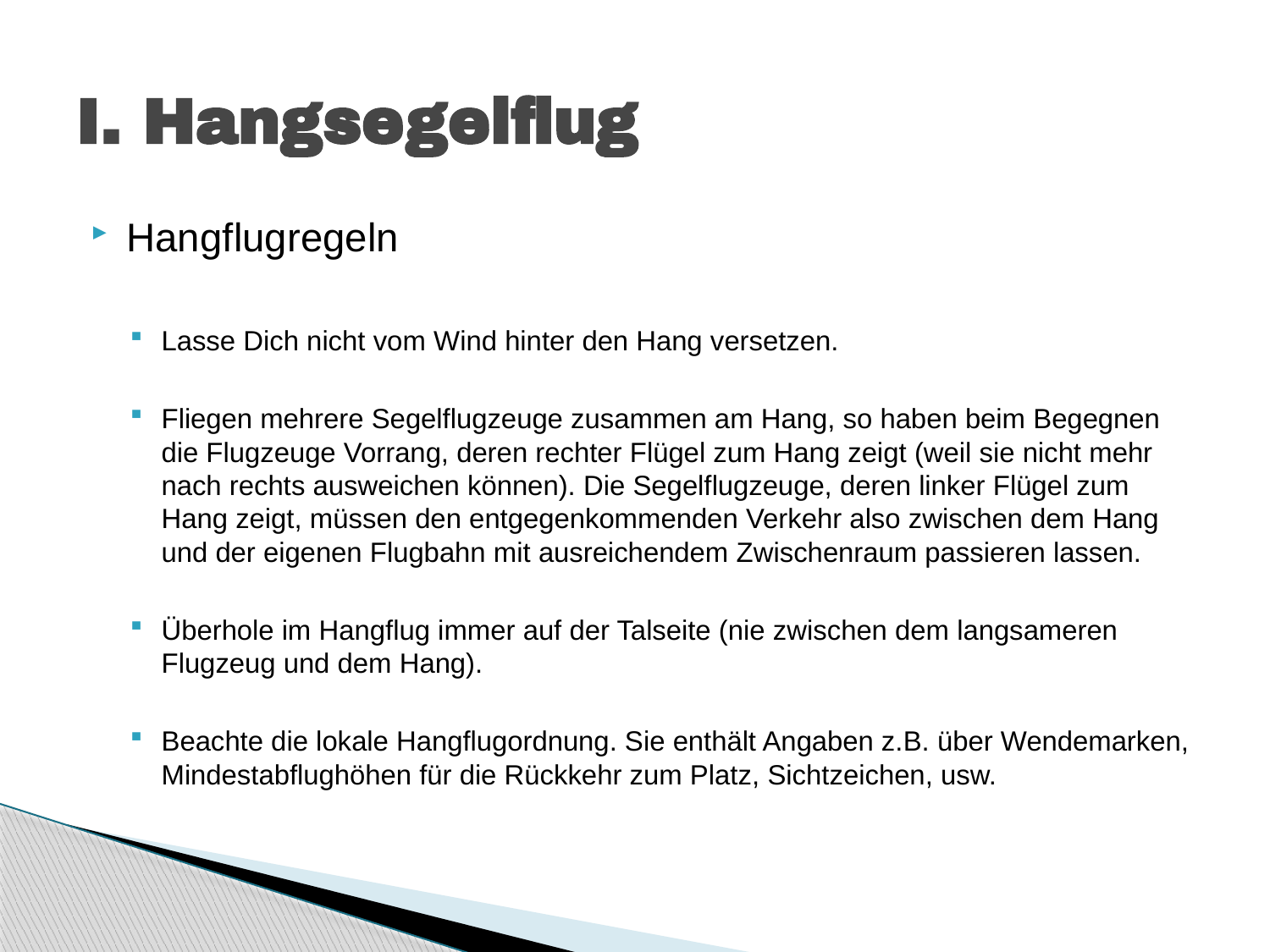

# I. Hangsegelflug
Hangflugregeln

Lasse Dich nicht vom Wind hinter den Hang versetzen.

Fliegen mehrere Segelflugzeuge zusammen am Hang, so haben beim Begegnen die Flugzeuge Vorrang, deren rechter Flügel zum Hang zeigt (weil sie nicht mehr nach rechts ausweichen können). Die Segelflugzeuge, deren linker Flügel zum Hang zeigt, müssen den entgegenkommenden Verkehr also zwischen dem Hang und der eigenen Flugbahn mit ausreichendem Zwischenraum passieren lassen.

Überhole im Hangflug immer auf der Talseite (nie zwischen dem langsameren Flugzeug und dem Hang).

Beachte die lokale Hangflugordnung. Sie enthält Angaben z.B. über Wendemarken, Mindestabflughöhen für die Rückkehr zum Platz, Sichtzeichen, usw.